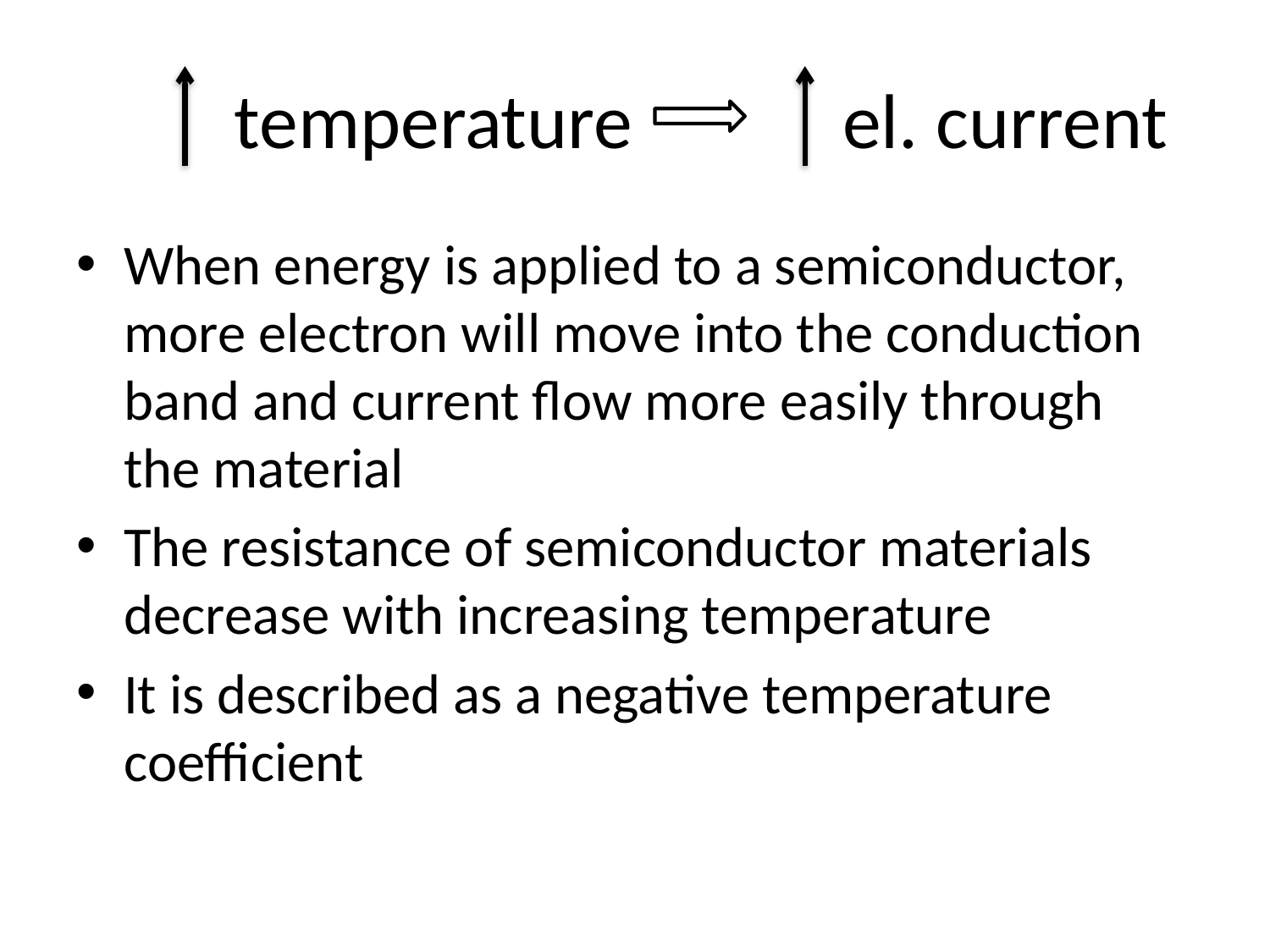

# temperature            el. current

When energy is applied to a semiconductor, more electron will move into the conduction band and current flow more easily through the material
The resistance of semiconductor materials decrease with increasing temperature
It is described as a negative temperature coefficient